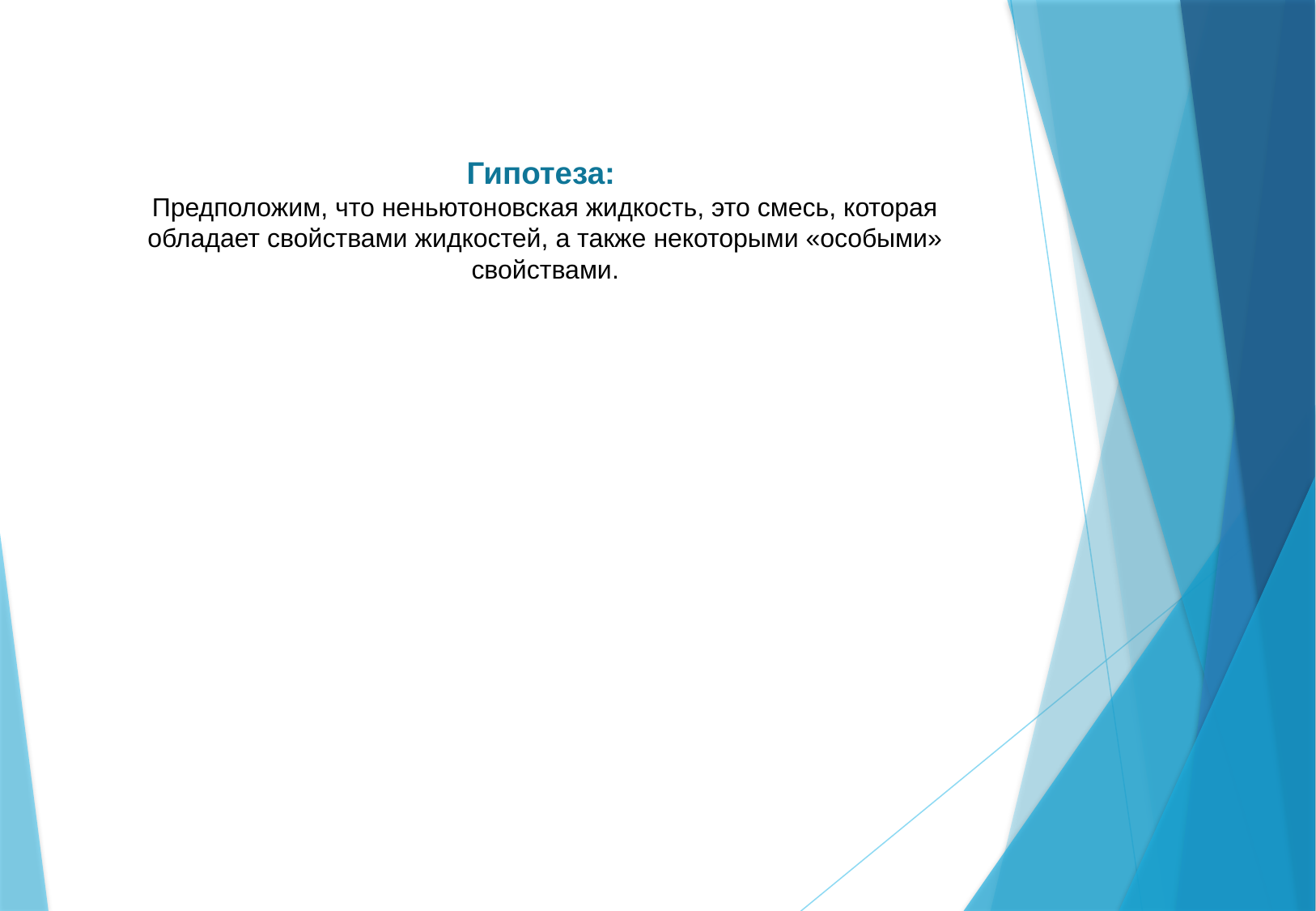

# Гипотеза: Предположим, что неньютоновская жидкость, это смесь, которая обладает свойствами жидкостей, а также некоторыми «особыми» свойствами.